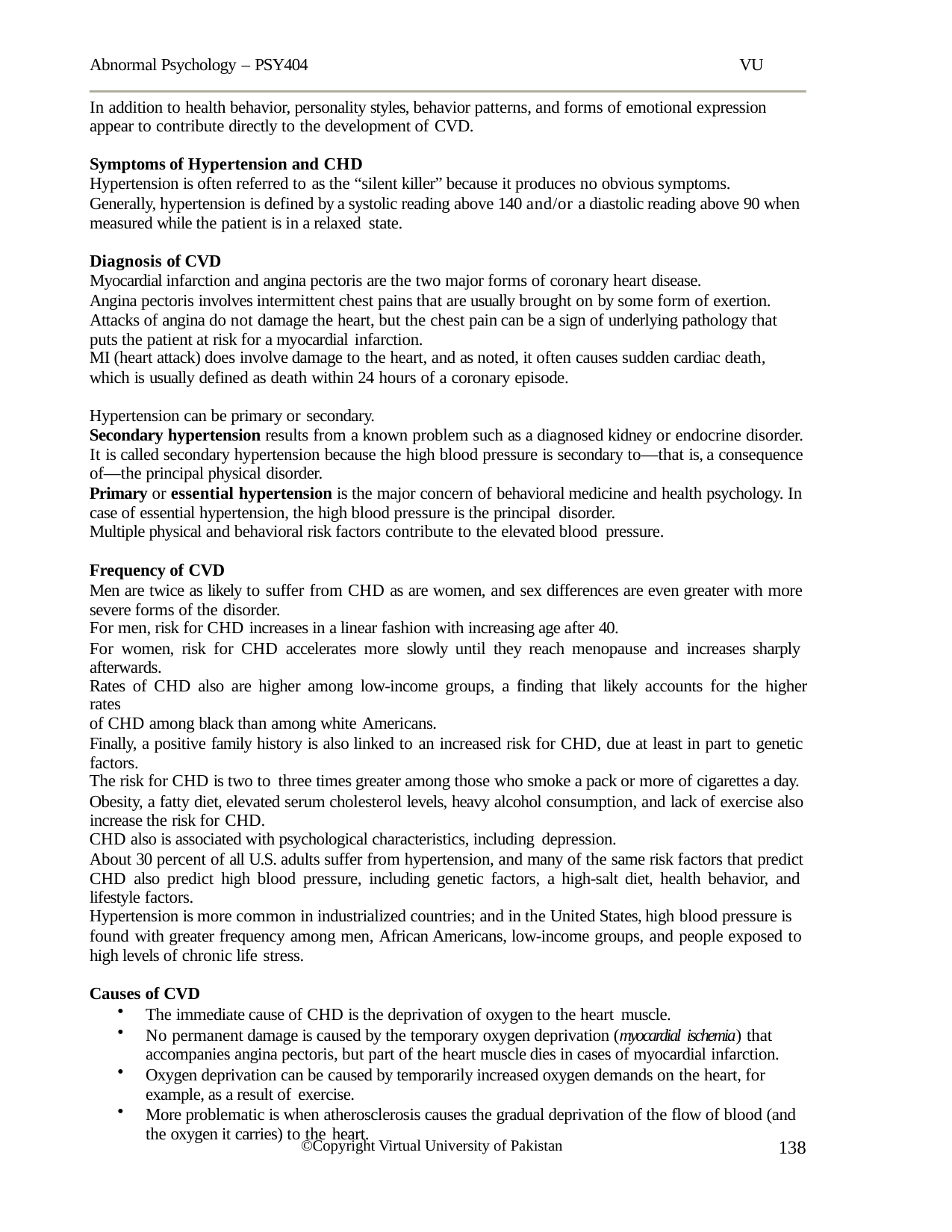

Abnormal Psychology – PSY404	VU

In addition to health behavior, personality styles, behavior patterns, and forms of emotional expression  appear to contribute directly to the development of CVD.

Symptoms of Hypertension and CHD
Hypertension is often referred to as the “silent killer” because it produces no obvious symptoms.
Generally, hypertension is defined by a systolic reading above 140 and/or a diastolic reading above 90 when  measured while the patient is in a relaxed state.

Diagnosis of CVD
Myocardial infarction and angina pectoris are the two major forms of coronary heart disease.
Angina pectoris involves intermittent chest pains that are usually brought on by some form of exertion.  Attacks of angina do not damage the heart, but the chest pain can be a sign of underlying pathology that  puts the patient at risk for a myocardial infarction.
MI (heart attack) does involve damage to the heart, and as noted, it often causes sudden cardiac death,
which is usually defined as death within 24 hours of a coronary episode.

Hypertension can be primary or secondary.
Secondary hypertension results from a known problem such as a diagnosed kidney or endocrine disorder.  It is called secondary hypertension because the high blood pressure is secondary to—that is, a consequence  of—the principal physical disorder.
Primary or essential hypertension is the major concern of behavioral medicine and health psychology. In  case of essential hypertension, the high blood pressure is the principal disorder.
Multiple physical and behavioral risk factors contribute to the elevated blood pressure.

Frequency of CVD
Men are twice as likely to suffer from CHD as are women, and sex differences are even greater with more  severe forms of the disorder.
For men, risk for CHD increases in a linear fashion with increasing age after 40.
For women, risk for CHD accelerates more slowly until they reach menopause and increases sharply  afterwards.
Rates of CHD also are higher among low-income groups, a finding that likely accounts for the higher rates
of CHD among black than among white Americans.
Finally, a positive family history is also linked to an increased risk for CHD, due at least in part to genetic  factors.
The risk for CHD is two to three times greater among those who smoke a pack or more of cigarettes a day.
Obesity, a fatty diet, elevated serum cholesterol levels, heavy alcohol consumption, and lack of exercise also  increase the risk for CHD.
CHD also is associated with psychological characteristics, including depression.
About 30 percent of all U.S. adults suffer from hypertension, and many of the same risk factors that predict  CHD also predict high blood pressure, including genetic factors, a high-salt diet, health behavior, and  lifestyle factors.
Hypertension is more common in industrialized countries; and in the United States, high blood pressure is
found with greater frequency among men, African Americans, low-income groups, and people exposed to  high levels of chronic life stress.

Causes of CVD
The immediate cause of CHD is the deprivation of oxygen to the heart muscle.
No permanent damage is caused by the temporary oxygen deprivation (myocardial ischemia) that  accompanies angina pectoris, but part of the heart muscle dies in cases of myocardial infarction.
Oxygen deprivation can be caused by temporarily increased oxygen demands on the heart, for  example, as a result of exercise.
More problematic is when atherosclerosis causes the gradual deprivation of the flow of blood (and  the oxygen it carries) to the heart.

138
©Copyright Virtual University of Pakistan